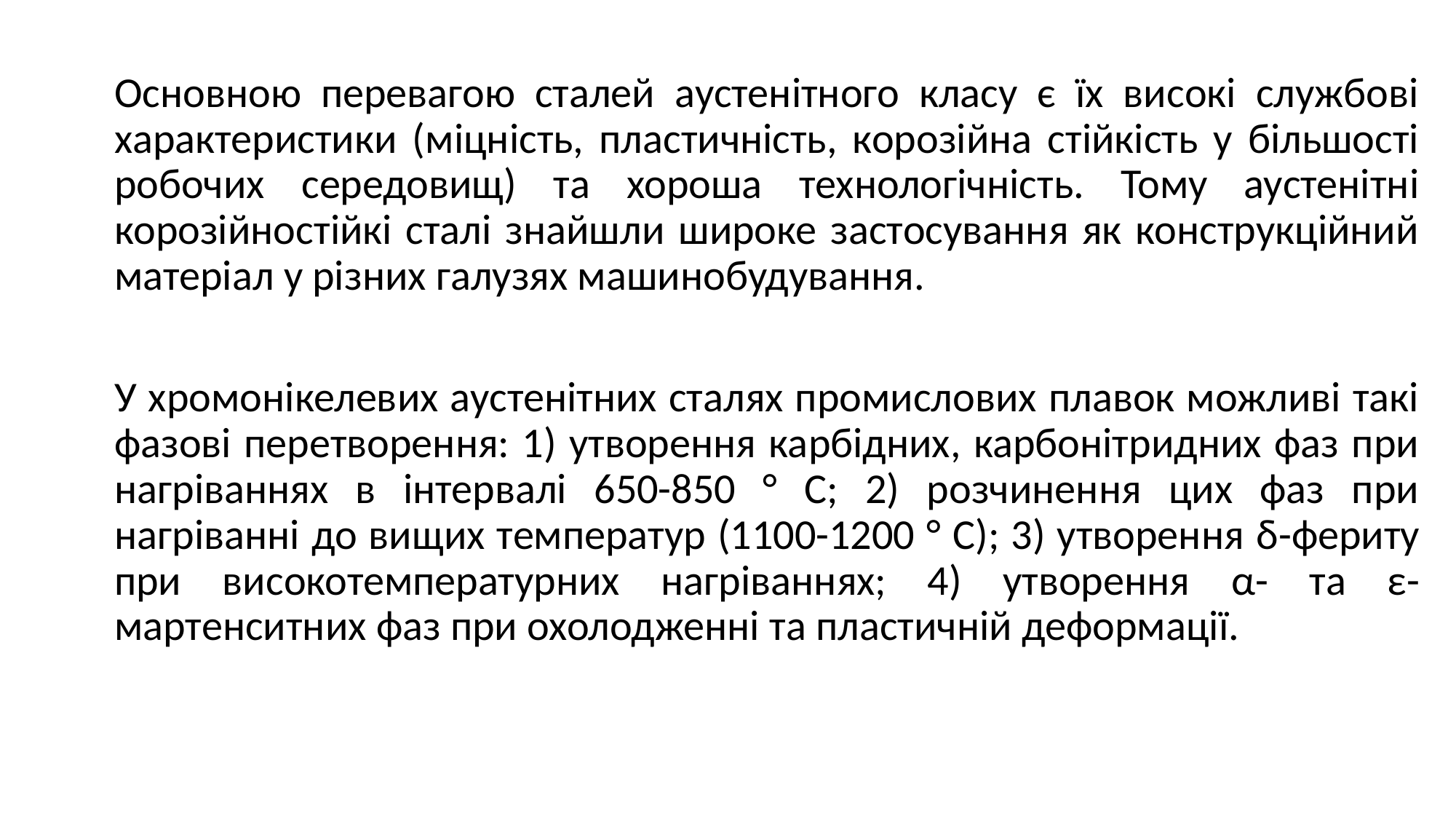

Основною перевагою сталей аустенітного класу є їх високі службові характеристики (міцність, пластичність, корозійна стійкість у більшості робочих середовищ) та хороша технологічність. Тому аустенітні корозійностійкі сталі знайшли широке застосування як конструкційний матеріал у різних галузях машинобудування.

У хромонікелевих аустенітних сталях промислових плавок можливі такі фазові перетворення: 1) утворення карбідних, карбонітридних фаз при нагріваннях в інтервалі 650-850 ° С; 2) розчинення цих фаз при нагріванні до вищих температур (1100-1200 ° С); 3) утворення δ-фериту при високотемпературних нагріваннях; 4) утворення α- та ε-мартенситних фаз при охолодженні та пластичній деформації.